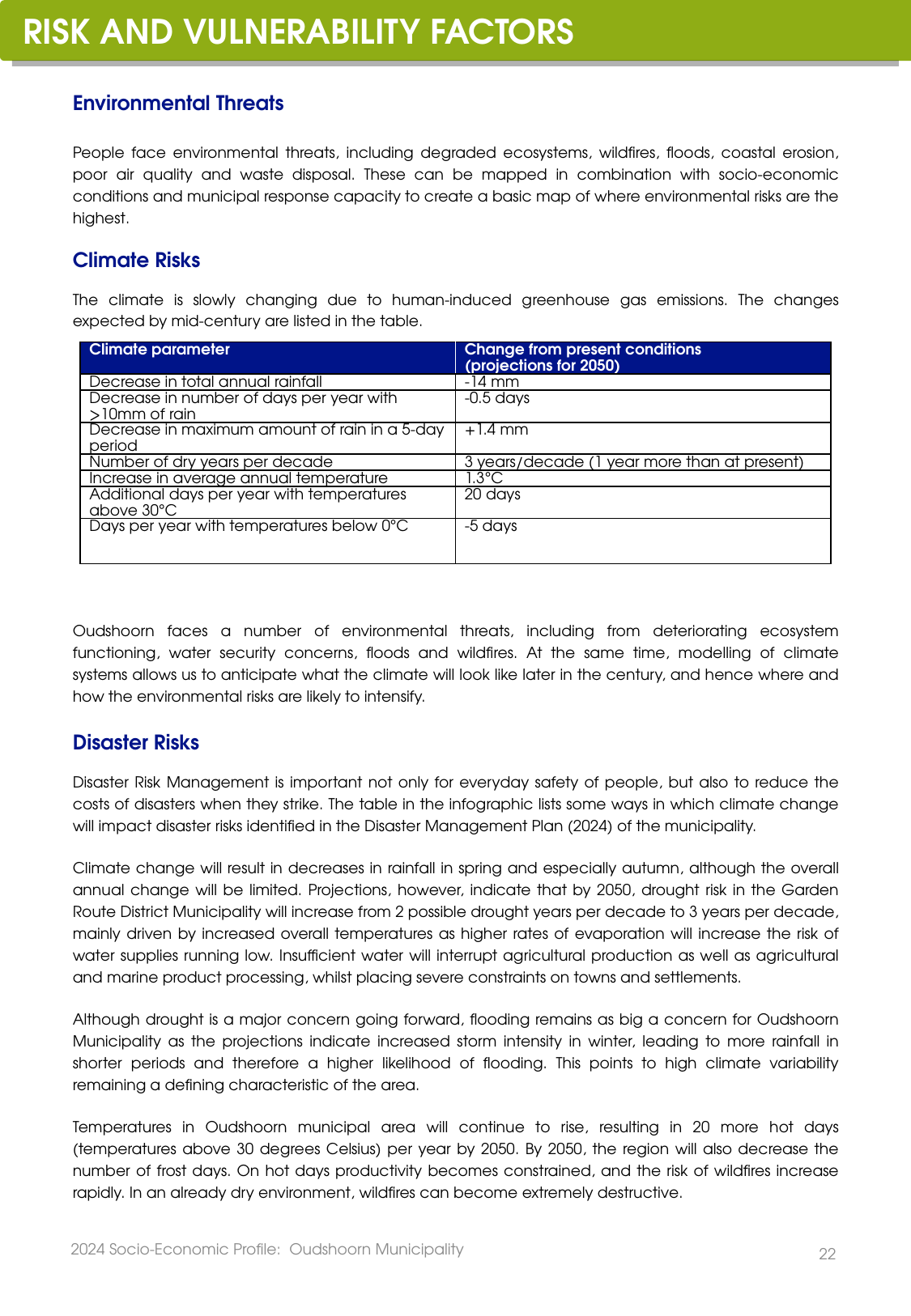

RISK AND VULNERABILITY FACTORS

Environmental Threats
People face environmental threats, including degraded ecosystems, wildfires, floods, coastal erosion, poor air quality and waste disposal. These can be mapped in combination with socio-economic conditions and municipal response capacity to create a basic map of where environmental risks are the highest.
Climate Risks
The climate is slowly changing due to human-induced greenhouse gas emissions. The changes expected by mid-century are listed in the table.

Oudshoorn faces a number of environmental threats, including from deteriorating ecosystem functioning, water security concerns, floods and wildfires. At the same time, modelling of climate systems allows us to anticipate what the climate will look like later in the century, and hence where and how the environmental risks are likely to intensify.
Disaster Risks
Disaster Risk Management is important not only for everyday safety of people, but also to reduce the costs of disasters when they strike. The table in the infographic lists some ways in which climate change will impact disaster risks identified in the Disaster Management Plan (2024) of the municipality.
Climate change will result in decreases in rainfall in spring and especially autumn, although the overall annual change will be limited. Projections, however, indicate that by 2050, drought risk in the Garden Route District Municipality will increase from 2 possible drought years per decade to 3 years per decade, mainly driven by increased overall temperatures as higher rates of evaporation will increase the risk of water supplies running low. Insufficient water will interrupt agricultural production as well as agricultural and marine product processing, whilst placing severe constraints on towns and settlements.
Although drought is a major concern going forward, flooding remains as big a concern for Oudshoorn Municipality as the projections indicate increased storm intensity in winter, leading to more rainfall in shorter periods and therefore a higher likelihood of flooding. This points to high climate variability remaining a defining characteristic of the area.
Temperatures in Oudshoorn municipal area will continue to rise, resulting in 20 more hot days (temperatures above 30 degrees Celsius) per year by 2050. By 2050, the region will also decrease the number of frost days. On hot days productivity becomes constrained, and the risk of wildfires increase rapidly. In an already dry environment, wildfires can become extremely destructive.

| Climate parameter | Change from present conditions (projections for 2050) |
| --- | --- |
| Decrease in total annual rainfall | -14 mm |
| Decrease in number of days per year with >10mm of rain | -0.5 days |
| Decrease in maximum amount of rain in a 5-day period | +1.4 mm |
| Number of dry years per decade | 3 years/decade (1 year more than at present) |
| Increase in average annual temperature | 1.3°C |
| Additional days per year with temperatures above 30°C | 20 days |
| Days per year with temperatures below 0°C | -5 days |
2024 Socio-Economic Profile:  Oudshoorn Municipality
22